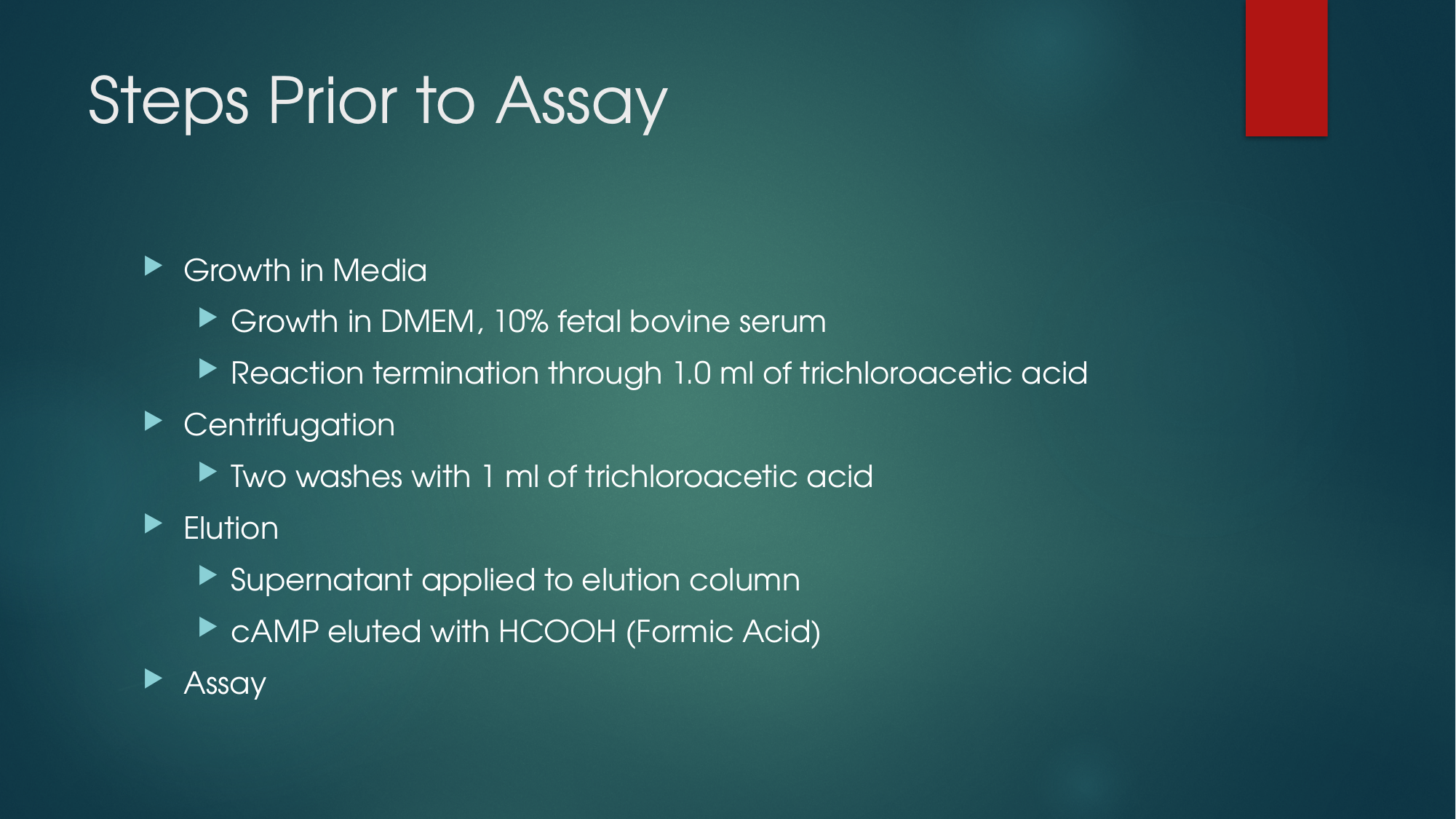

# Steps Prior to Assay
Growth in Media
Growth in DMEM, 10% fetal bovine serum
Reaction termination through 1.0 ml of trichloroacetic acid
Centrifugation
Two washes with 1 ml of trichloroacetic acid
Elution
Supernatant applied to elution column
cAMP eluted with HCOOH (Formic Acid)
Assay